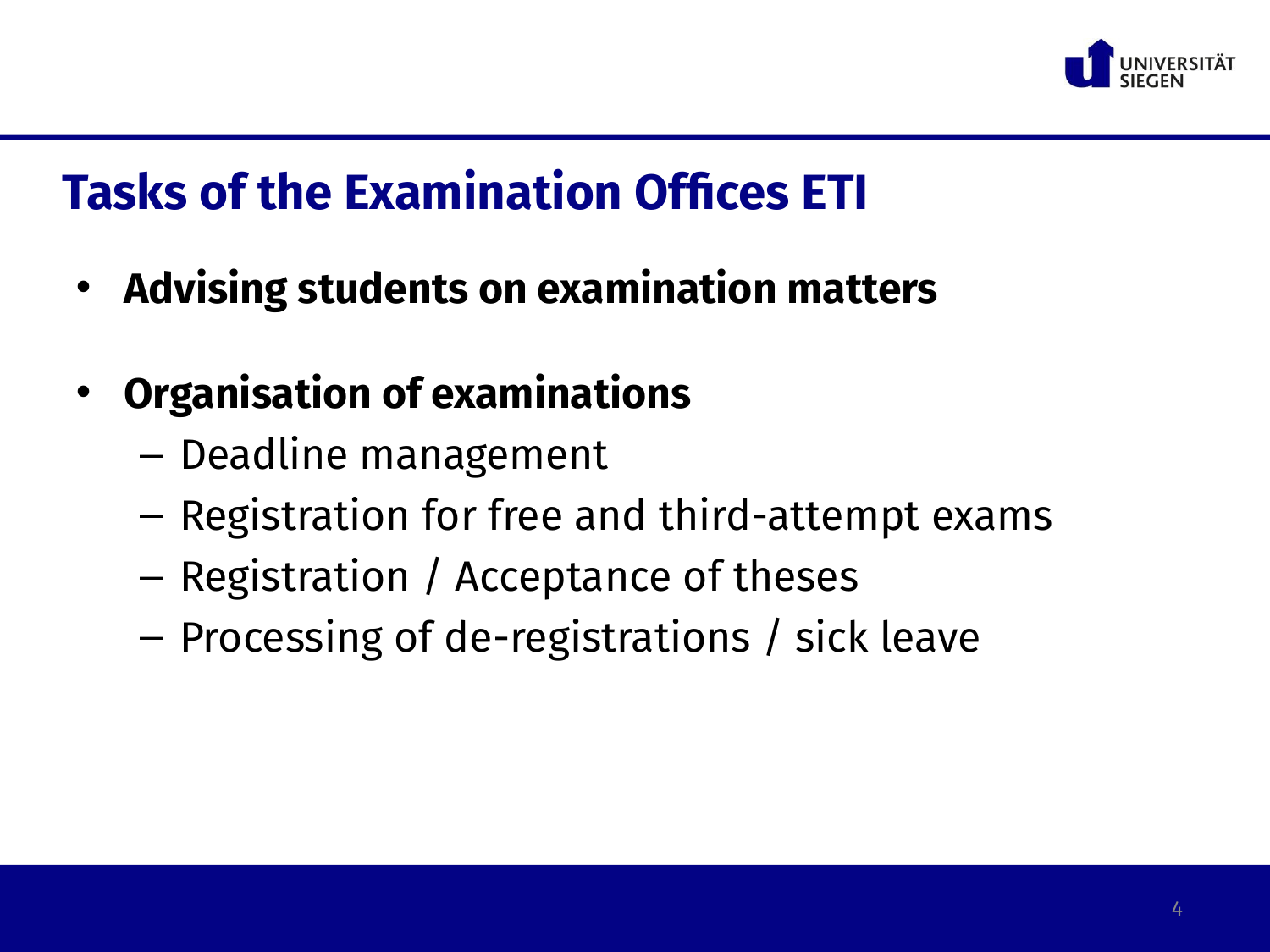

# Tasks of the Examination Offices ETI
Advising students on examination matters

Organisation of examinations
Deadline management
Registration for free and third-attempt exams
Registration / Acceptance of theses
Processing of de-registrations / sick leave
4